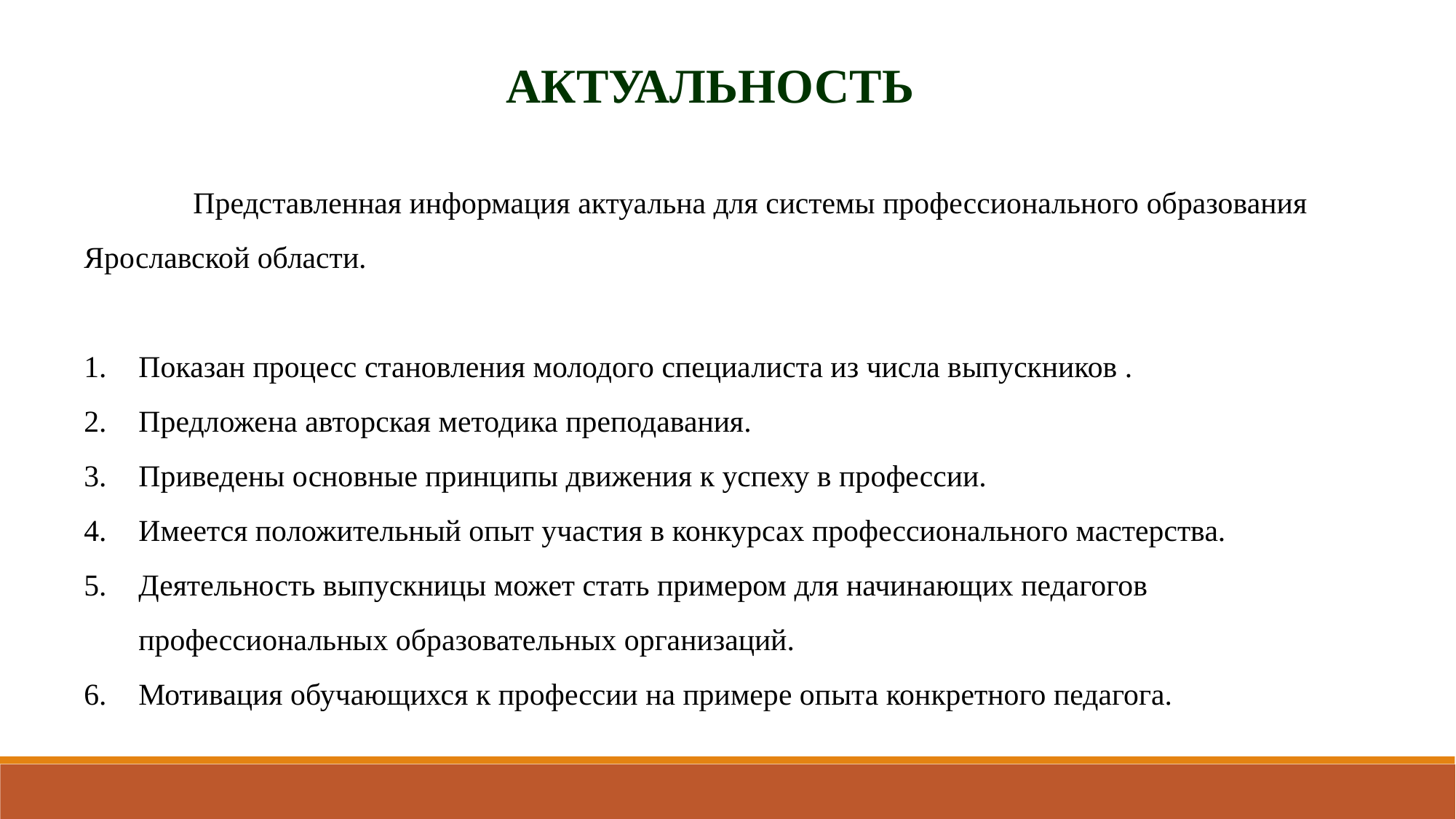

АКТУАЛЬНОСТЬ
	Представленная информация актуальна для системы профессионального образования Ярославской области.

Показан процесс становления молодого специалиста из числа выпускников .
Предложена авторская методика преподавания.
Приведены основные принципы движения к успеху в профессии.
Имеется положительный опыт участия в конкурсах профессионального мастерства.
Деятельность выпускницы может стать примером для начинающих педагогов профессиональных образовательных организаций.
Мотивация обучающихся к профессии на примере опыта конкретного педагога.